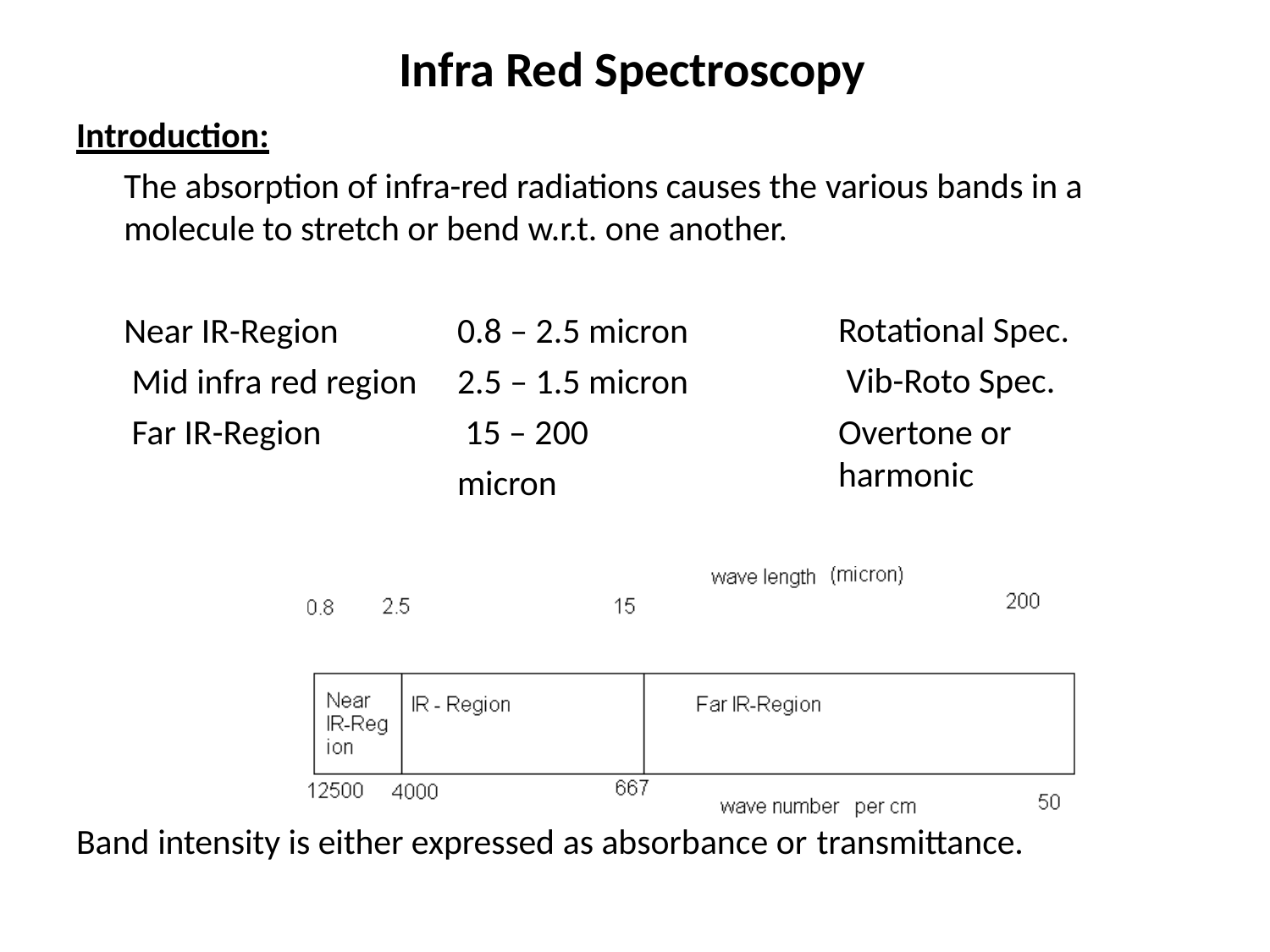

# Infra Red Spectroscopy
Introduction:
The absorption of infra-red radiations causes the various bands in a  molecule to stretch or bend w.r.t. one another.
Near IR-Region
Mid infra red region  Far IR-Region
0.8 – 2.5 micron
2.5 – 1.5 micron  15 – 200 micron
Rotational Spec.  Vib-Roto Spec.
Overtone or harmonic

Band intensity is either expressed as absorbance or transmittance.